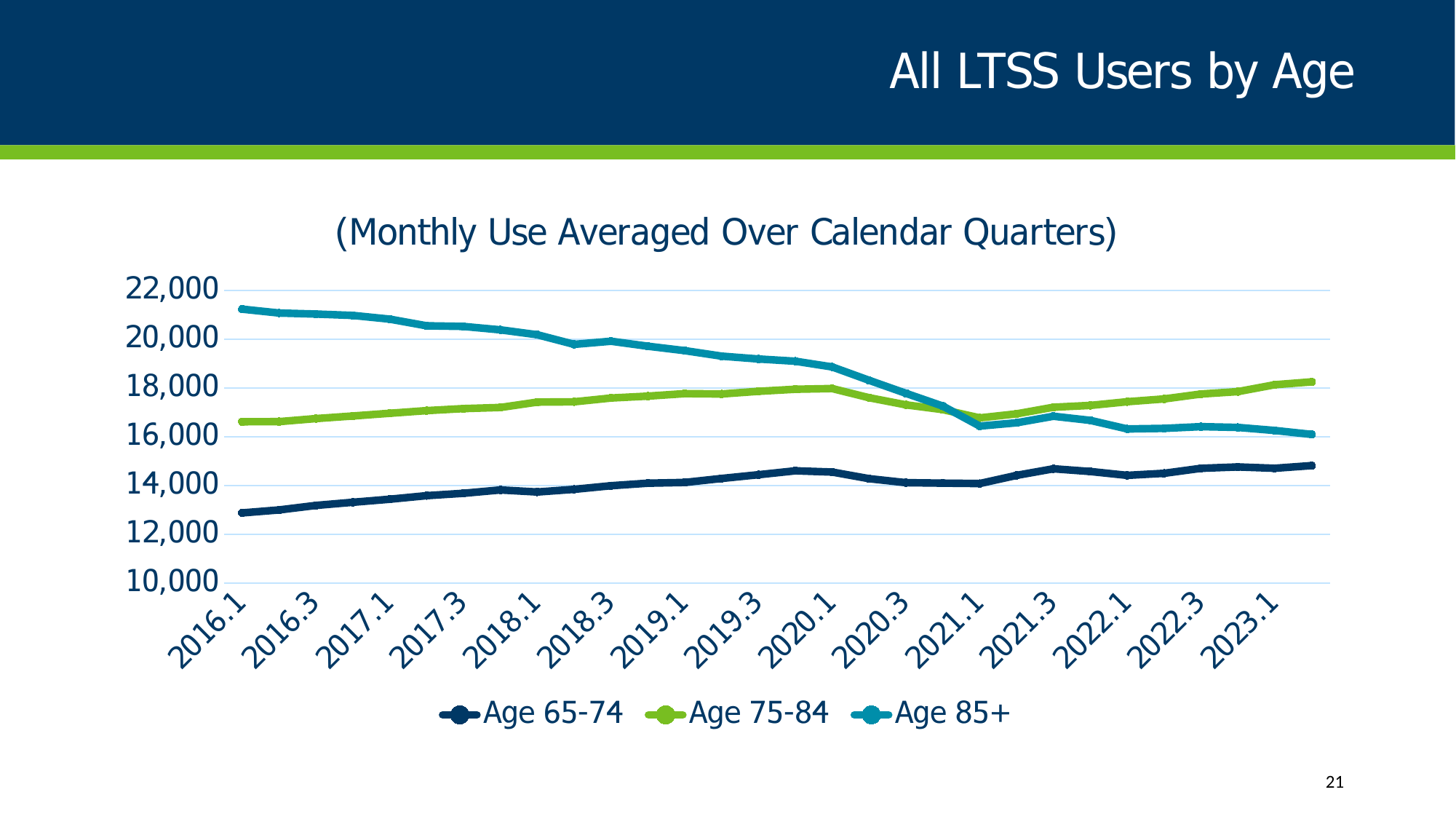

# All LTSS Users by Age

### Chart: (Monthly Use Averaged Over Calendar Quarters)

| Category | Age 65-74 | Age 75-84 | Age 85+ |
|---|---|---|---|
| 2016.1 | 12874.333333333334 | 16614.666666666668 | 21232.666666666668 |
| 2016.2 | 12996.0 | 16620.333333333332 | 21074.0 |
| 2016.3 | 13181.0 | 16745.333333333332 | 21031.0 |
| 2016.4 | 13311.0 | 16850.333333333332 | 20975.0 |
| 2017.1 | 13435.333333333334 | 16962.0 | 20823.666666666668 |
| 2017.2 | 13582.666666666666 | 17071.666666666668 | 20549.333333333332 |
| 2017.3 | 13678.0 | 17153.333333333332 | 20524.0 |
| 2017.4 | 13816.666666666666 | 17199.666666666668 | 20384.666666666668 |
| 2018.1 | 13731.666666666666 | 17420.333333333332 | 20183.0 |
| 2018.2 | 13841.666666666666 | 17433.333333333332 | 19787.666666666668 |
| 2018.3 | 13989.666666666666 | 17588.0 | 19917.666666666668 |
| 2018.4 | 14093.333333333334 | 17665.666666666668 | 19712.333333333332 |
| 2019.1 | 14124.0 | 17767.333333333332 | 19530.0 |
| 2019.2 | 14287.333333333334 | 17753.666666666668 | 19304.333333333332 |
| 2019.3 | 14439.666666666666 | 17863.333333333332 | 19188.0 |
| 2019.4 | 14601.0 | 17947.0 | 19097.333333333332 |
| 2020.1 | 14549.333333333334 | 17976.333333333332 | 18862.0 |
| 2020.2 | 14277.666666666666 | 17599.666666666668 | 18313.333333333332 |
| 2020.3 | 14114.333333333334 | 17307.333333333332 | 17780.666666666668 |
| 2020.4 | 14094.333333333334 | 17112.333333333332 | 17257.0 |
| 2021.1 | 14078.666666666666 | 16773.666666666668 | 16436.0 |
| 2021.2 | 14414.333333333334 | 16938.333333333332 | 16571.333333333332 |
| 2021.3 | 14683.666666666666 | 17210.0 | 16839.666666666668 |
| 2021.4 | 14572.333333333334 | 17283.666666666668 | 16671.666666666668 |
| 2022.1 | 14413.666666666666 | 17436.666666666668 | 16320.0 |
| 2022.2 | 14498.0 | 17551.0 | 16343.666666666666 |
| 2022.3 | 14703.0 | 17752.333333333332 | 16414.0 |
| 2022.4 | 14760.0 | 17850.333333333332 | 16381.0 |
| 2023.1 | 14704.333333333334 | 18133.333333333332 | 16256.333333333334 |
| 2023.2 | 14814.666666666666 | 18250.666666666668 | 16096.333333333334 |
21